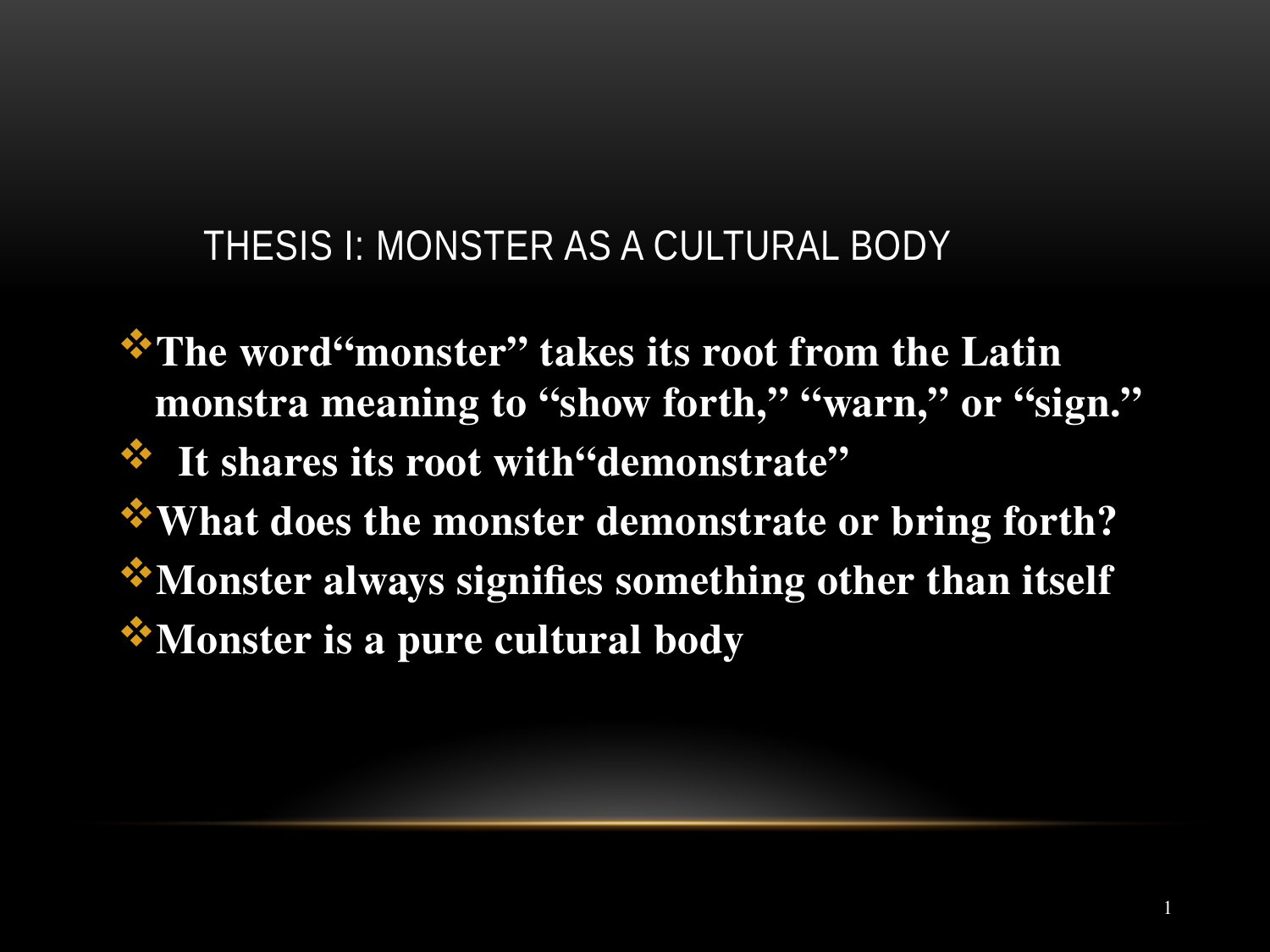

# Thesis I: Monster as a Cultural Body
The word“monster” takes its root from the Latin monstra meaning to “show forth,” “warn,” or “sign.”
  It shares its root with“demonstrate”
What does the monster demonstrate or bring forth?
Monster always signifies something other than itself
Monster is a pure cultural body

1